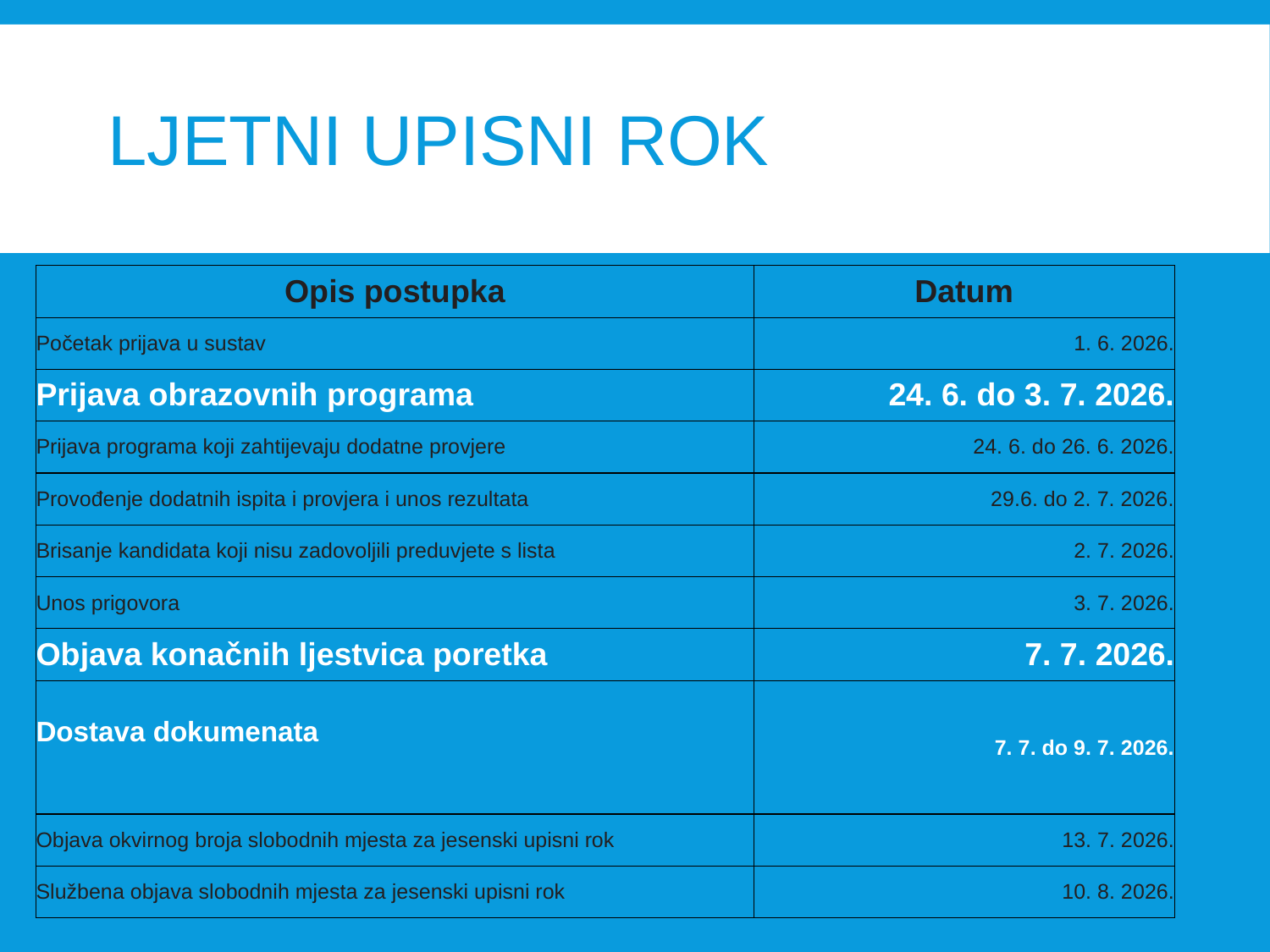

# LJETNI UPISNI ROK
| Opis postupka | Datum |
| --- | --- |
| Početak prijava u sustav | 1. 6. 2026. |
| Prijava obrazovnih programa | 24. 6. do 3. 7. 2026. |
| Prijava programa koji zahtijevaju dodatne provjere | 24. 6. do 26. 6. 2026. |
| Provođenje dodatnih ispita i provjera i unos rezultata | 29.6. do 2. 7. 2026. |
| Brisanje kandidata koji nisu zadovoljili preduvjete s lista | 2. 7. 2026. |
| Unos prigovora | 3. 7. 2026. |
| Objava konačnih ljestvica poretka | 7. 7. 2026. |
| Dostava dokumenata | 7. 7. do 9. 7. 2026. |
| Objava okvirnog broja slobodnih mjesta za jesenski upisni rok | 13. 7. 2026. |
| Službena objava slobodnih mjesta za jesenski upisni rok | 10. 8. 2026. |